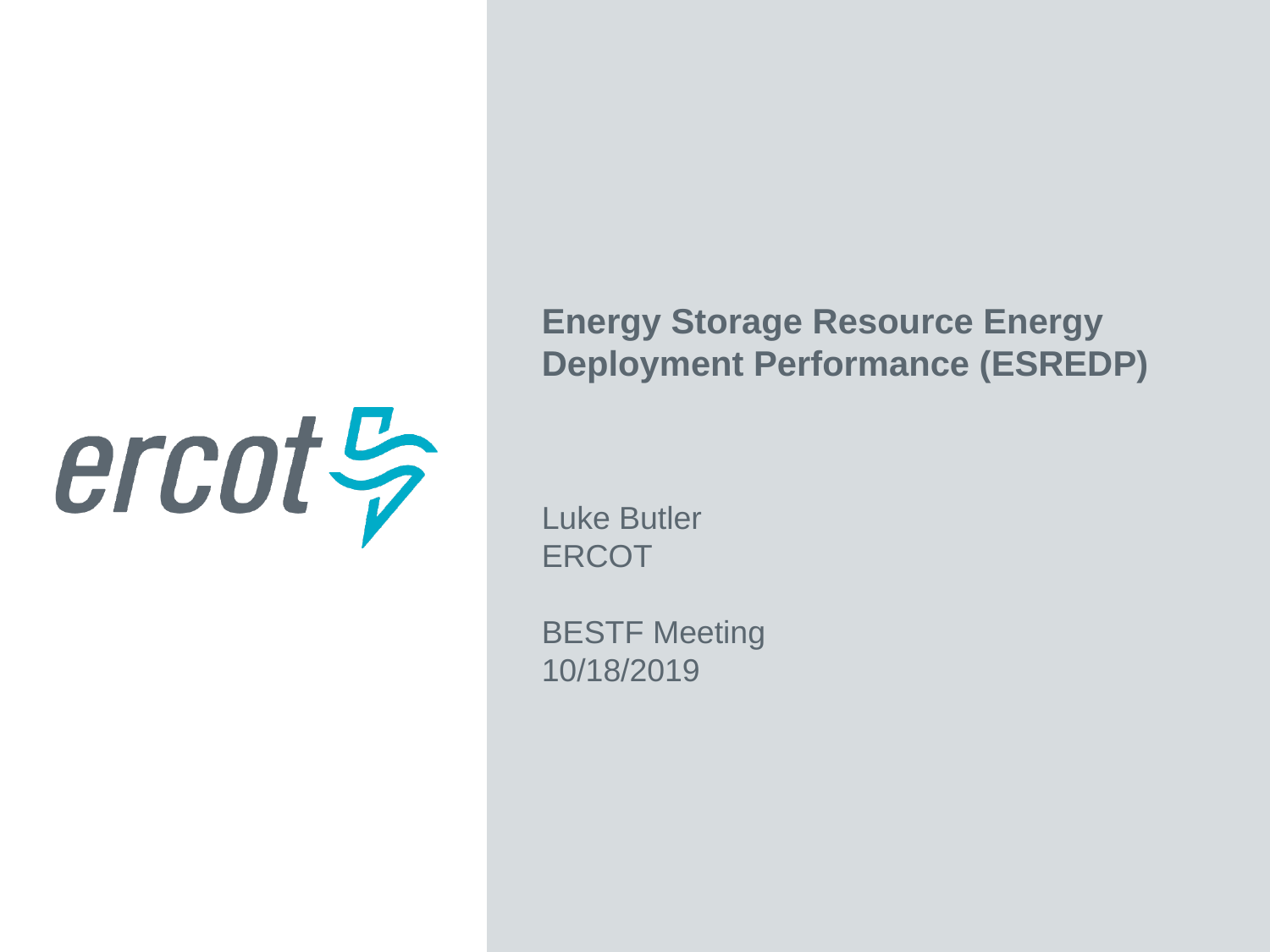

Energy Storage Resource Energy Deployment Performance (ESREDP)

Luke Butler
ERCOT

BESTF Meeting
10/18/2019